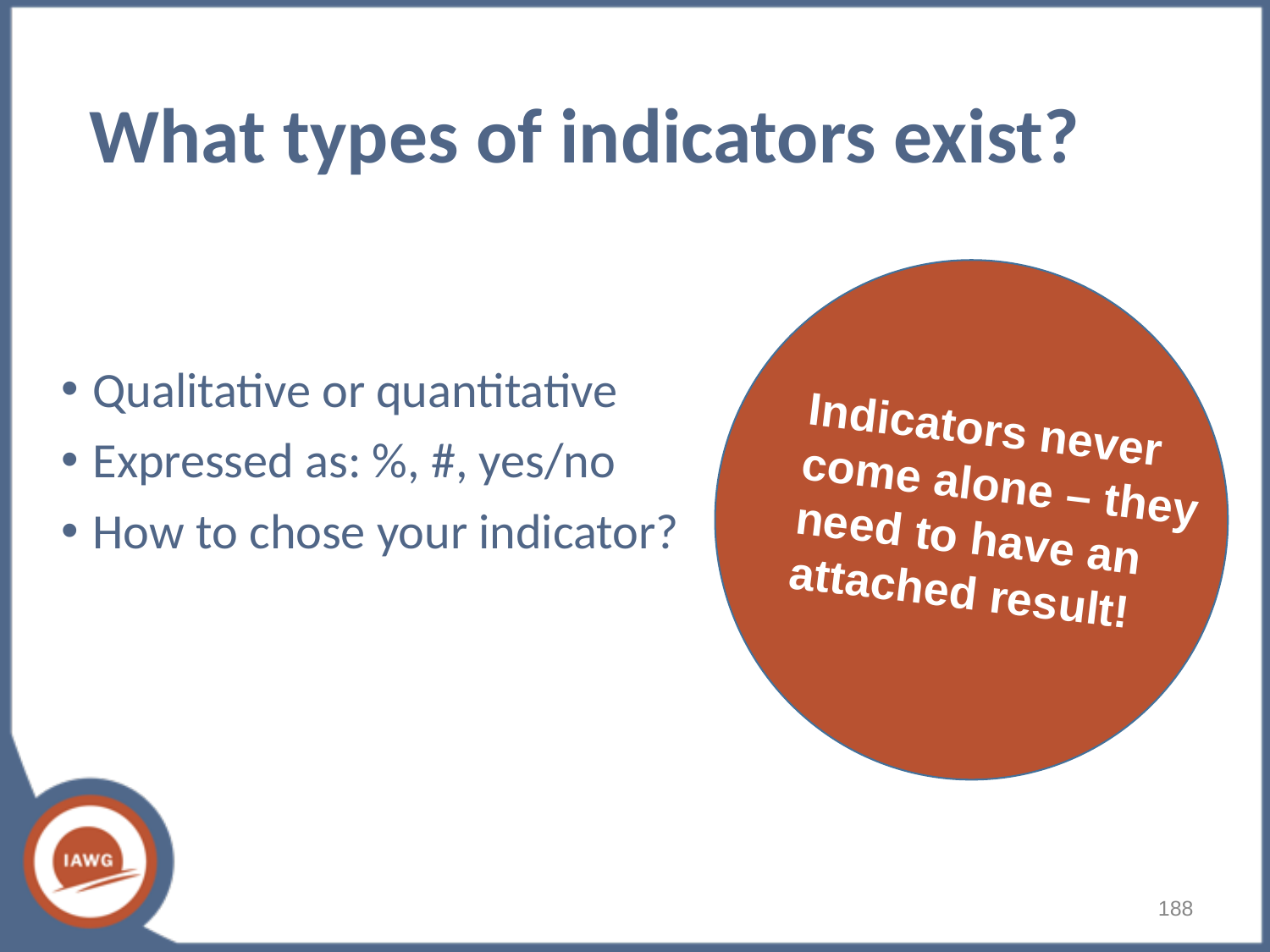

# What types of indicators exist?

Qualitative or quantitative
Expressed as: %, #, yes/no
How to chose your indicator?
Indicators never come alone – they need to have an attached result!
188